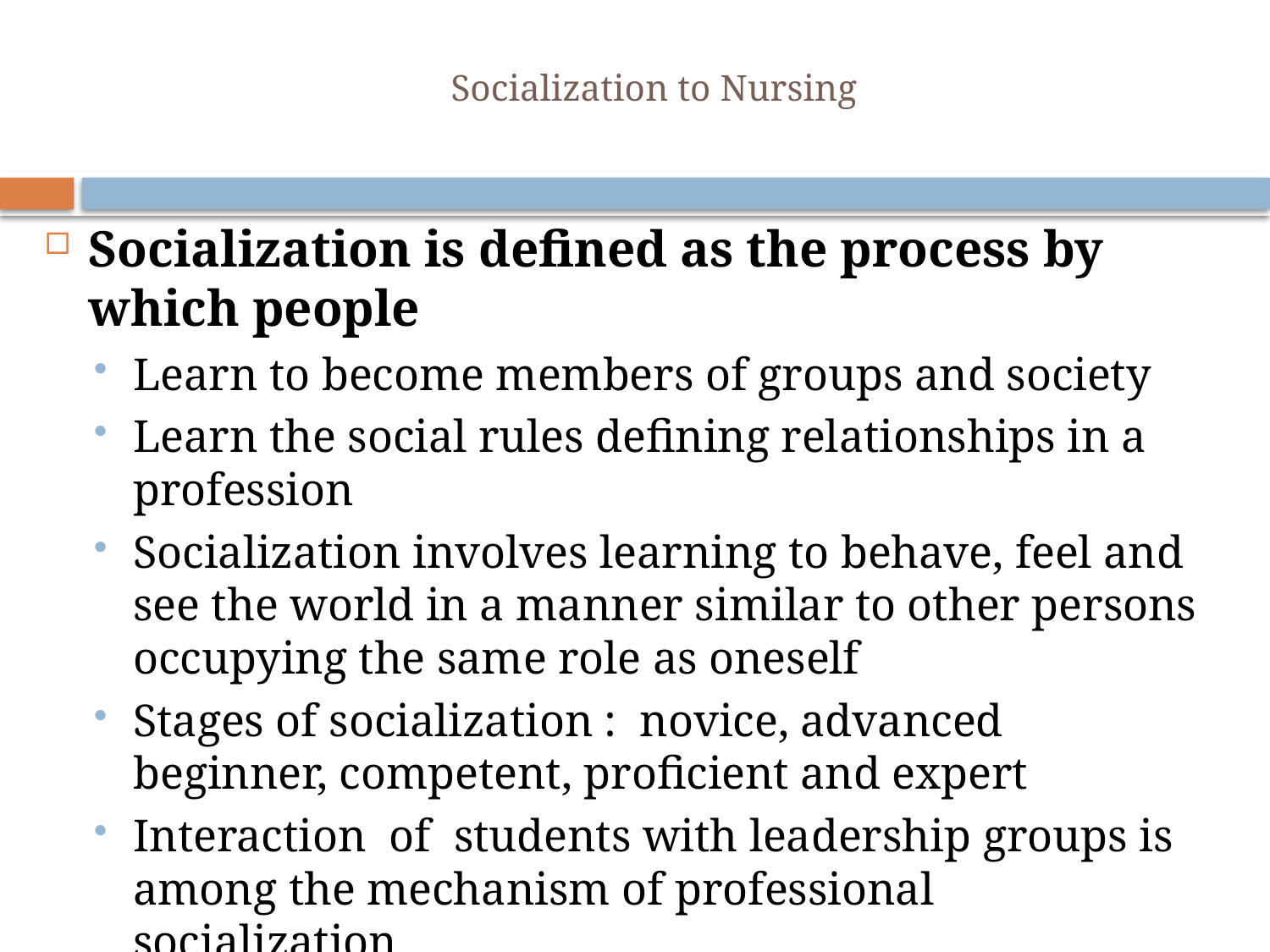

# Socialization to Nursing
Socialization is defined as the process by which people
Learn to become members of groups and society
Learn the social rules defining relationships in a profession
Socialization involves learning to behave, feel and see the world in a manner similar to other persons occupying the same role as oneself
Stages of socialization :  novice, advanced beginner, competent, proficient and expert
Interaction  of  students with leadership groups is among the mechanism of professional  socialization